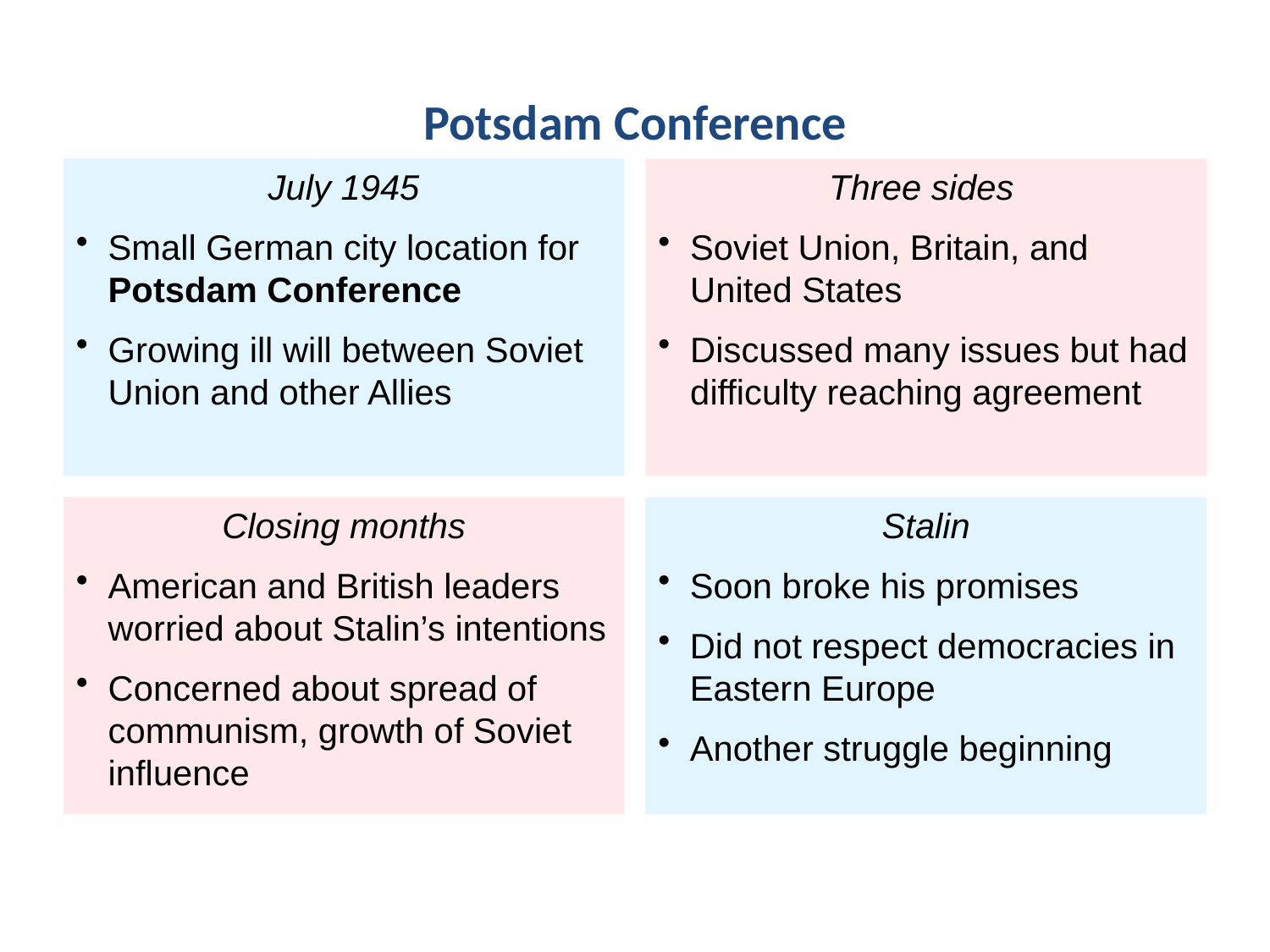

Potsdam Conference
July 1945
Small German city location for Potsdam Conference
Growing ill will between Soviet Union and other Allies

Three sides
Soviet Union, Britain, and United States
Discussed many issues but had difficulty reaching agreement
Closing months
American and British leaders worried about Stalin’s intentions
Concerned about spread of communism, growth of Soviet influence
Stalin
Soon broke his promises
Did not respect democracies in Eastern Europe
Another struggle beginning